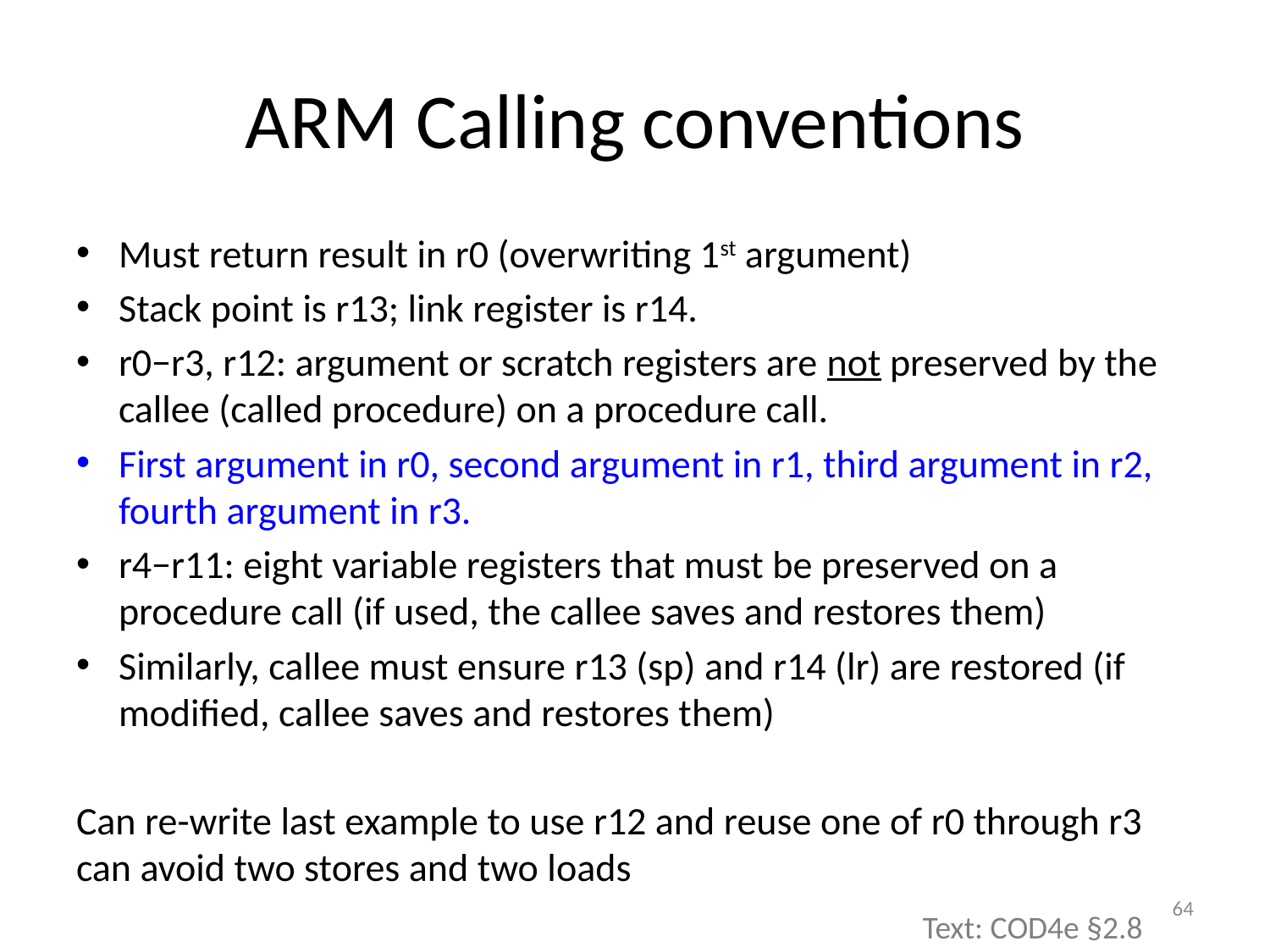

# ARM Calling conventions
Must return result in r0 (overwriting 1st argument)
Stack point is r13; link register is r14.
r0−r3, r12: argument or scratch registers are not preserved by the callee (called procedure) on a procedure call.
First argument in r0, second argument in r1, third argument in r2, fourth argument in r3.
r4−r11: eight variable registers that must be preserved on a procedure call (if used, the callee saves and restores them)
Similarly, callee must ensure r13 (sp) and r14 (lr) are restored (if modified, callee saves and restores them)

Can re-write last example to use r12 and reuse one of r0 through r3 can avoid two stores and two loads
64
Text: COD4e §2.8